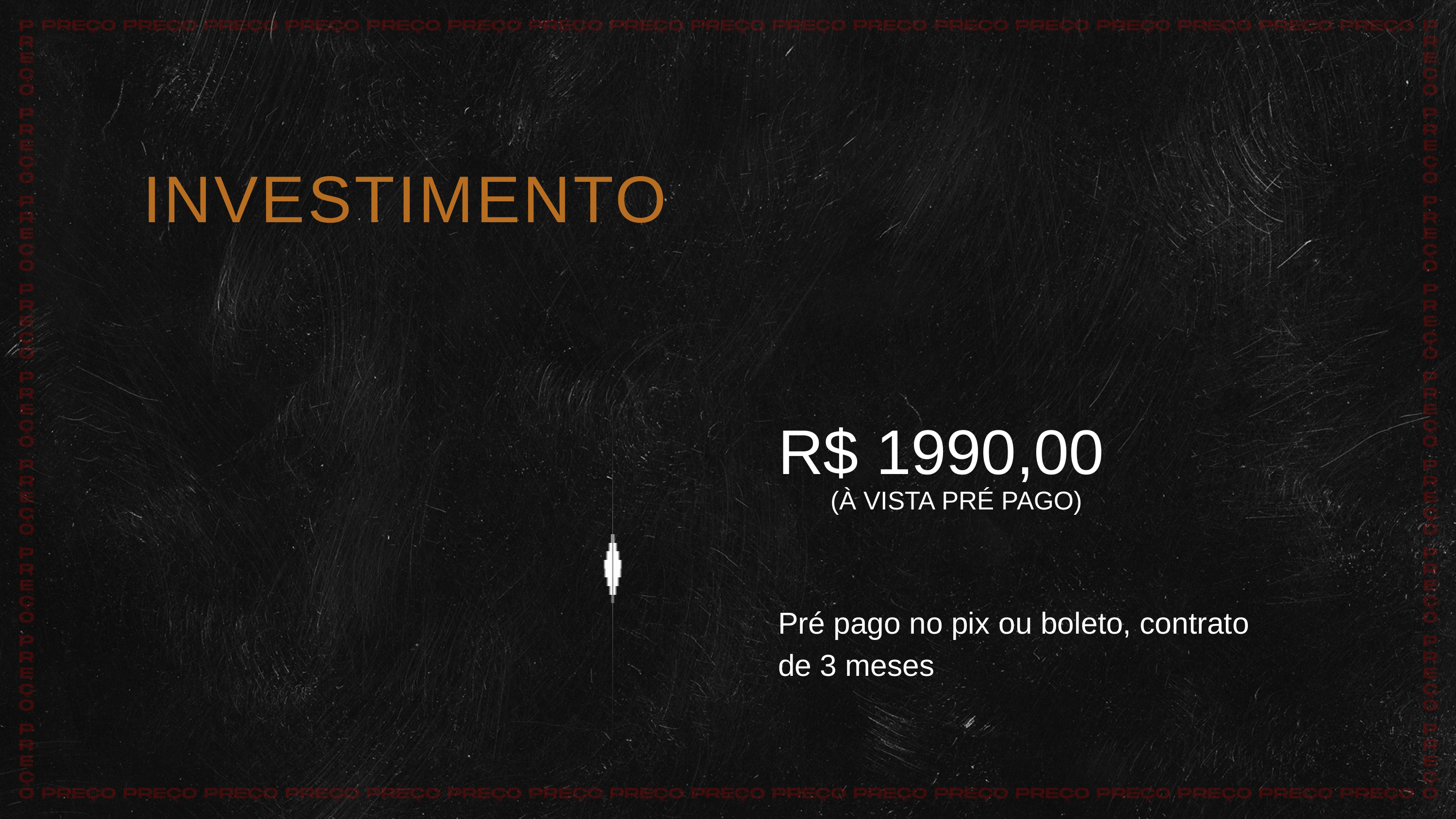

INVESTIMENTO
R$ 1990,00
(À VISTA PRÉ PAGO)

Pré pago no pix ou boleto, contrato de 3 meses